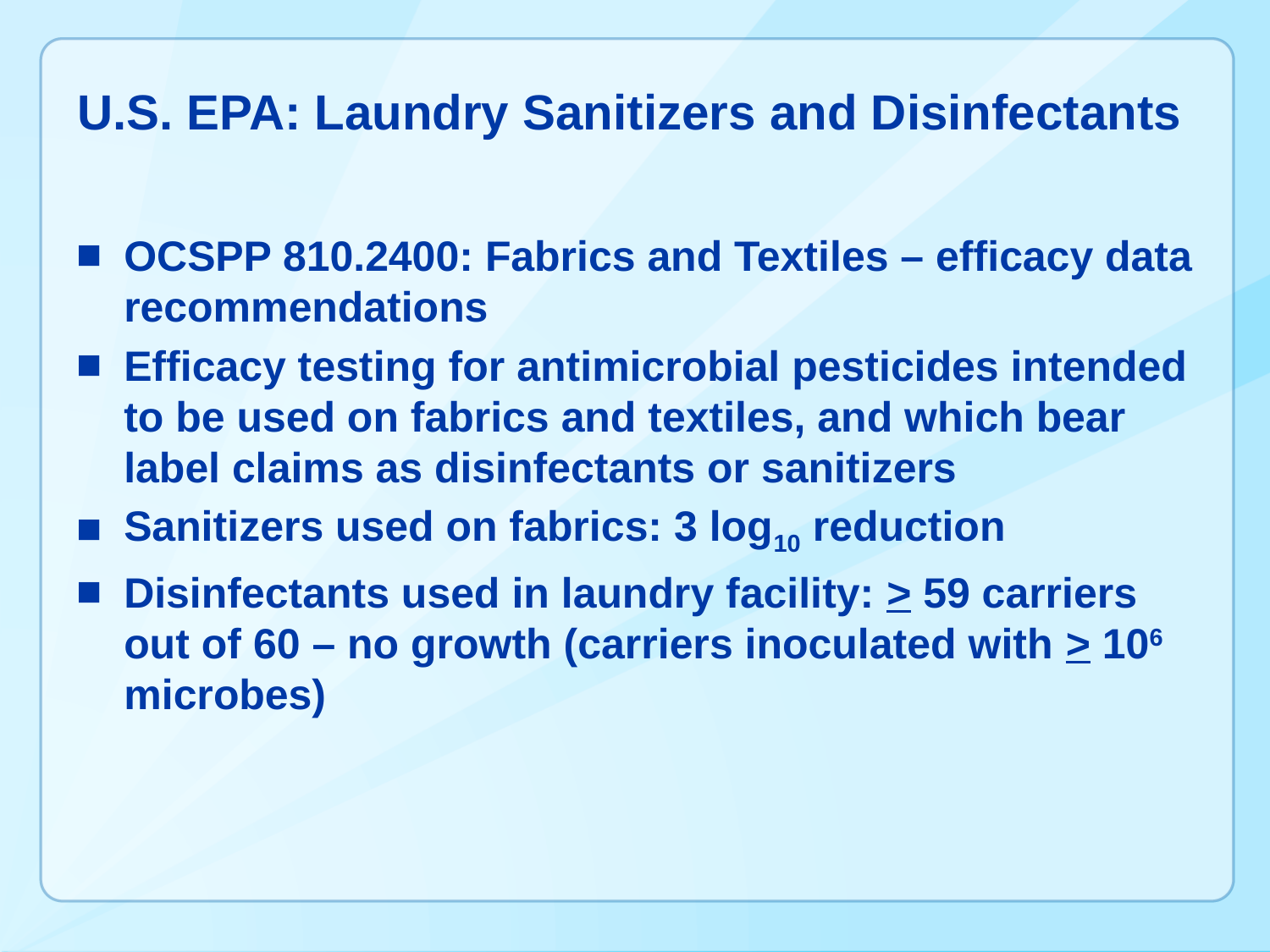

# U.S. EPA: Laundry Sanitizers and Disinfectants
OCSPP 810.2400: Fabrics and Textiles – efficacy data recommendations
Efficacy testing for antimicrobial pesticides intended to be used on fabrics and textiles, and which bear label claims as disinfectants or sanitizers
Sanitizers used on fabrics: 3 log10 reduction
Disinfectants used in laundry facility: > 59 carriers out of 60 – no growth (carriers inoculated with > 106 microbes)